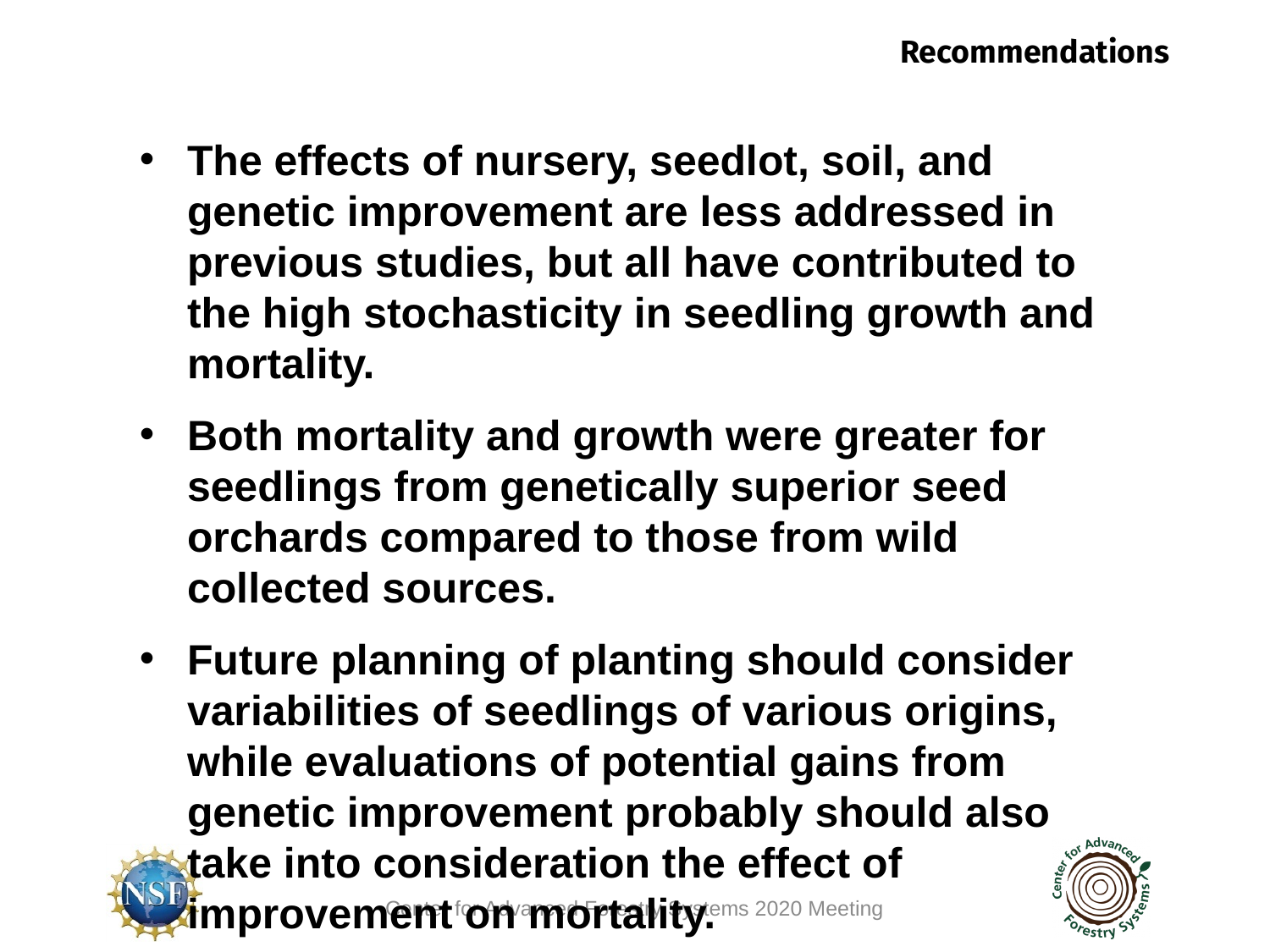

Recommendations

The effects of nursery, seedlot, soil, and genetic improvement are less addressed in previous studies, but all have contributed to the high stochasticity in seedling growth and mortality.
Both mortality and growth were greater for seedlings from genetically superior seed orchards compared to those from wild collected sources.
Future planning of planting should consider variabilities of seedlings of various origins, while evaluations of potential gains from genetic improvement probably should also take into consideration the effect of improvement on mortality.

Center for Advanced Forestry Systems 2020 Meeting